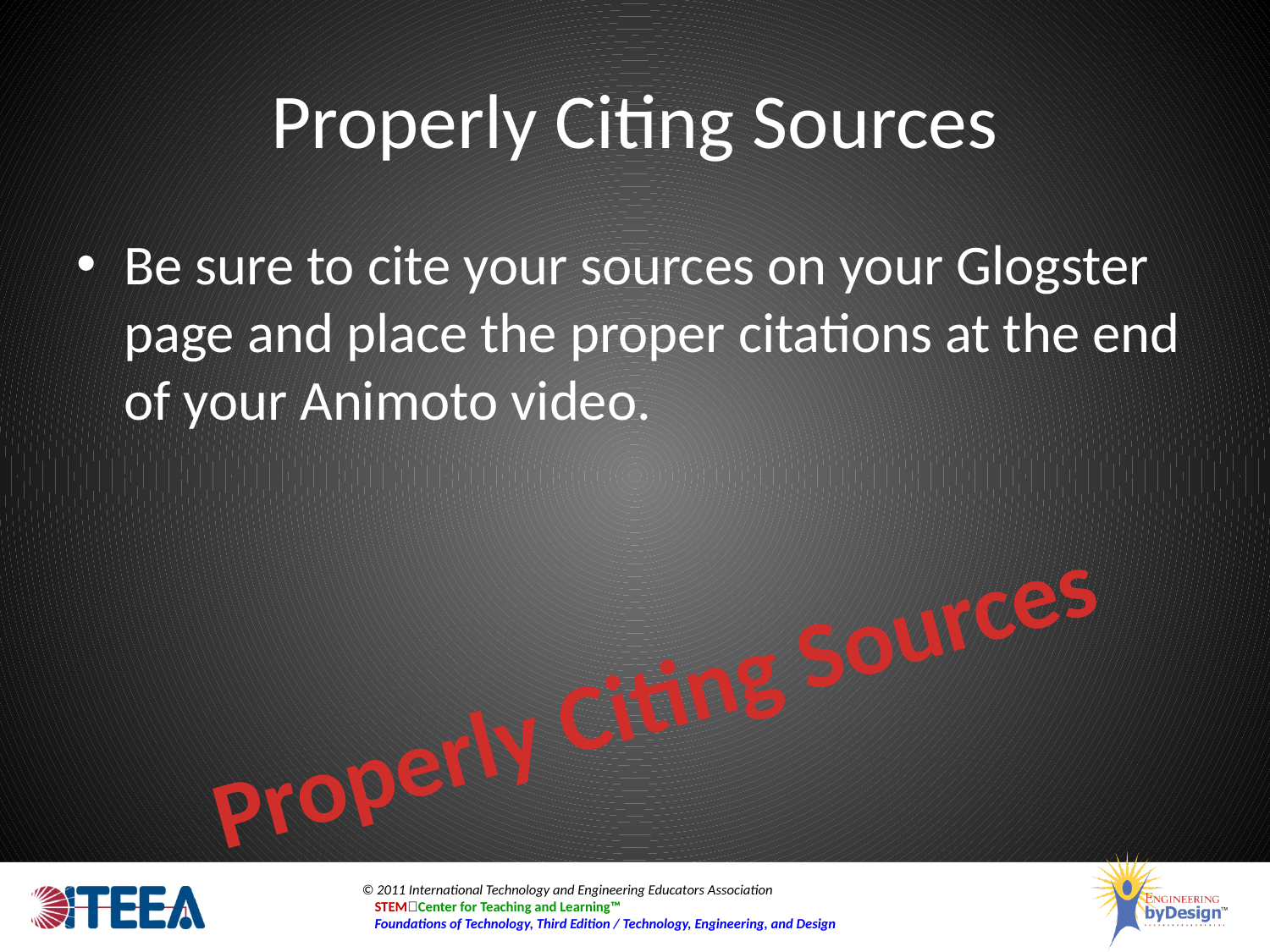

# Properly Citing Sources
Be sure to cite your sources on your Glogster page and place the proper citations at the end of your Animoto video.
Properly Citing Sources